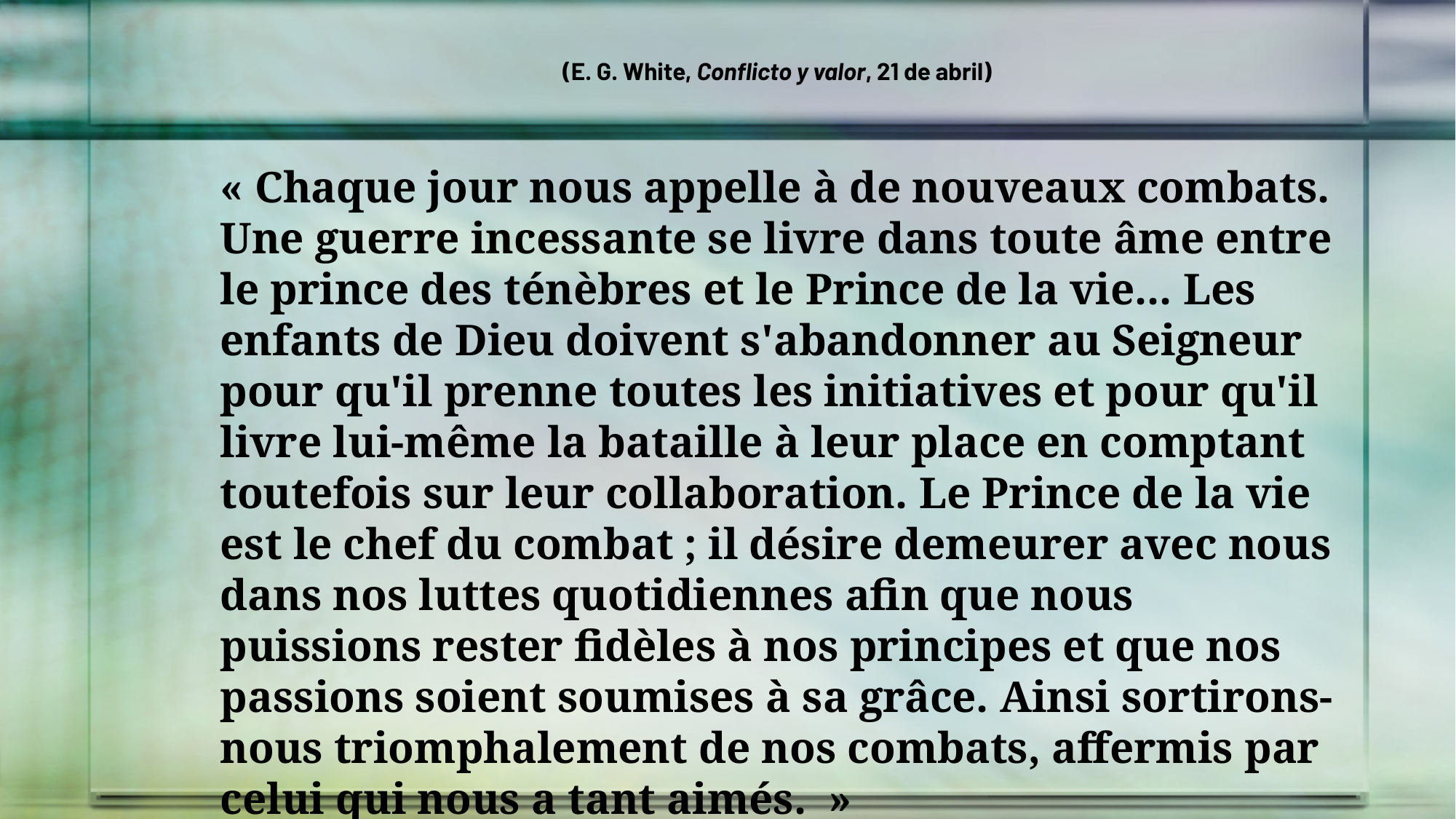

(E. G. White, Conflicto y valor, 21 de abril)
« Chaque jour nous appelle à de nouveaux combats. Une guerre incessante se livre dans toute âme entre le prince des ténèbres et le Prince de la vie... Les enfants de Dieu doivent s'abandonner au Seigneur pour qu'il prenne toutes les initiatives et pour qu'il livre lui-même la bataille à leur place en comptant toutefois sur leur collaboration. Le Prince de la vie est le chef du combat ; il désire demeurer avec nous dans nos luttes quotidiennes afin que nous puissions rester fidèles à nos principes et que nos passions soient soumises à sa grâce. Ainsi sortirons-nous triomphalement de nos combats, affermis par celui qui nous a tant aimés.  »